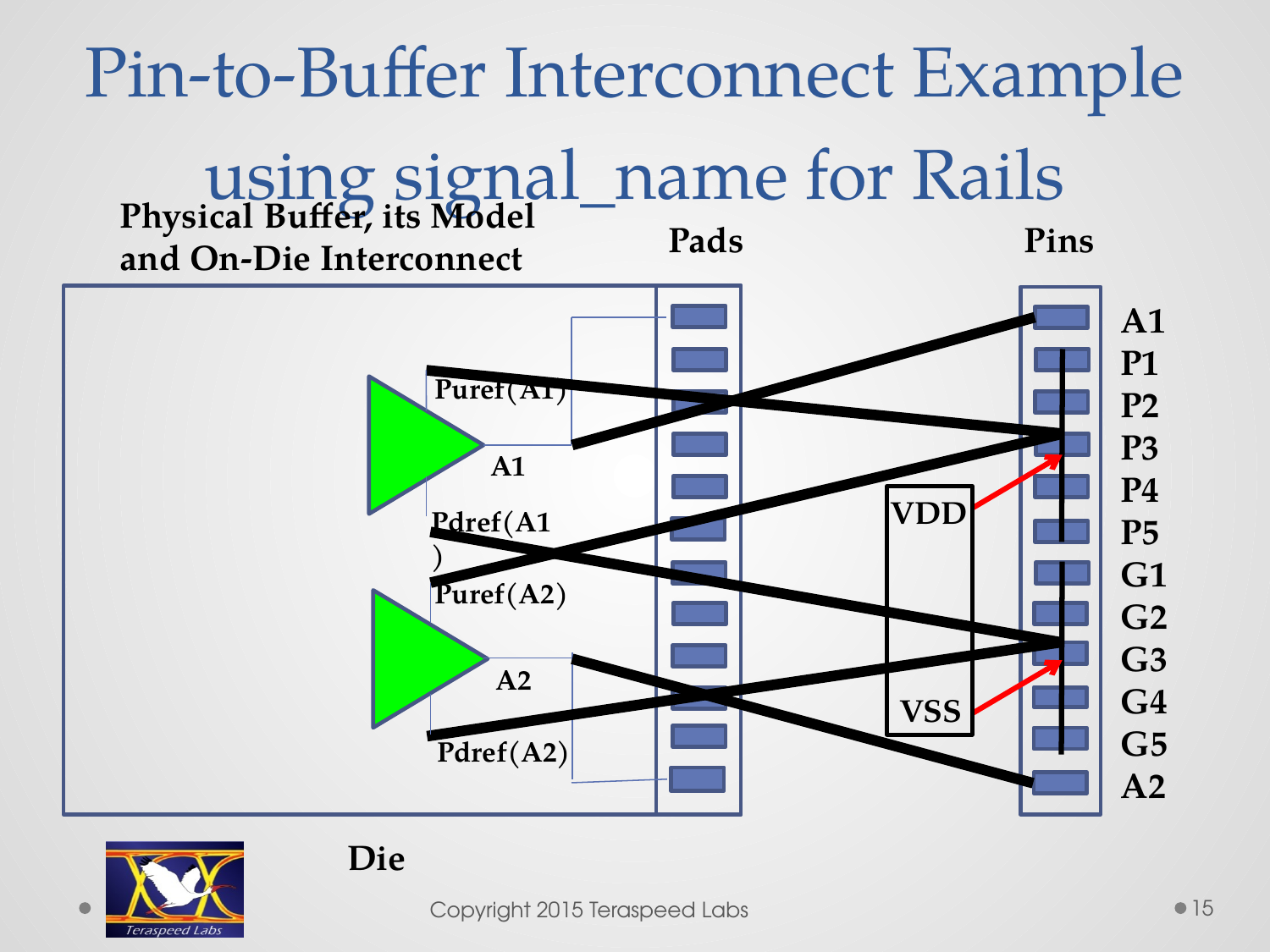

# Pin-to-Buffer Interconnect Example using signal_name for Rails
Physical Buffer, its Model and On-Die Interconnect
Pads
Pins

A1
P1
P2
P3
P4
P5
G1
G2
G3
G4
G5
A2

Puref(A1)

A1

VDD

Pdref(A1)

Puref(A2)

A2
VSS

Pdref(A2)

Die
15
Copyright 2015 Teraspeed Labs